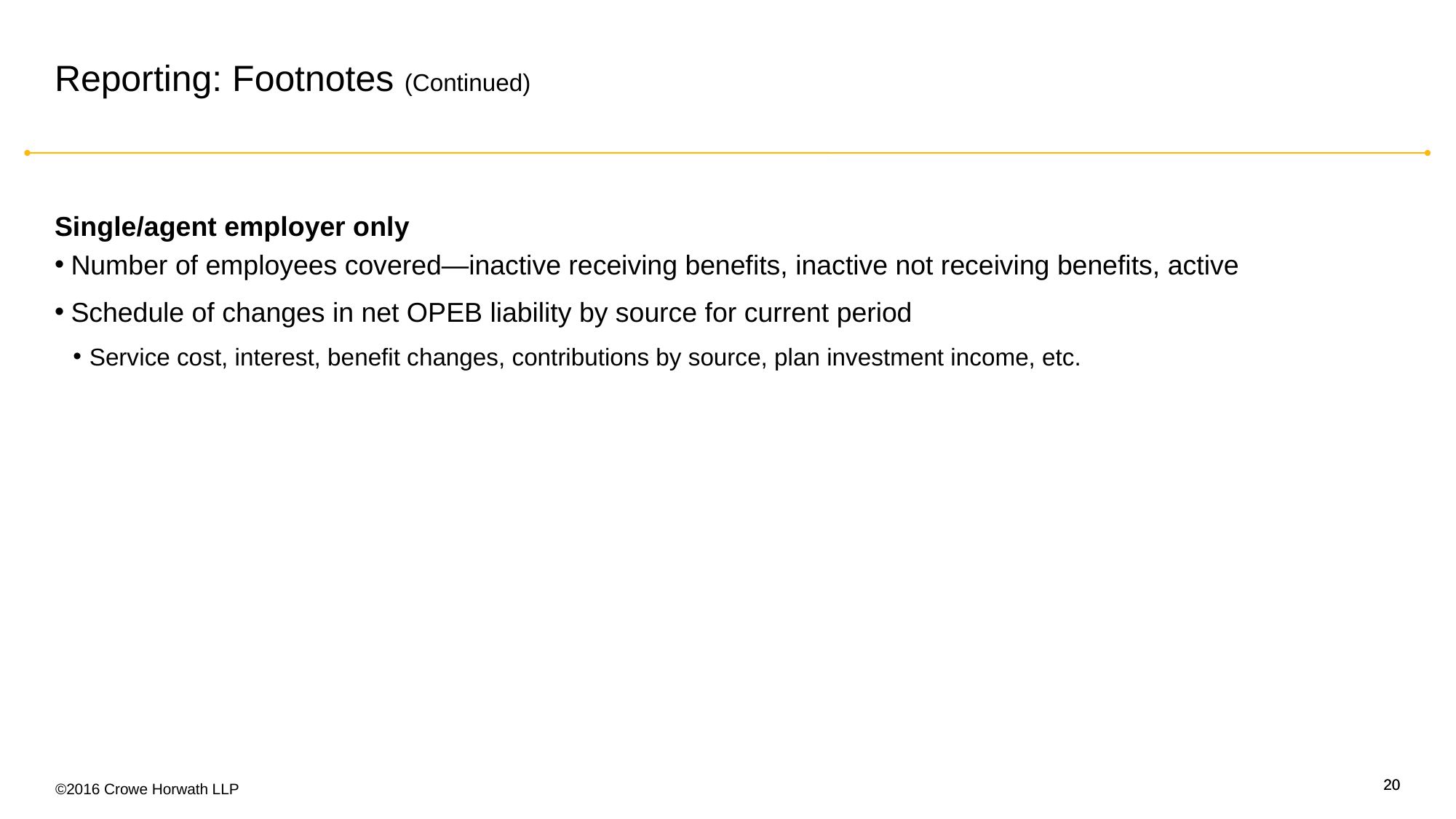

# Reporting: Footnotes (Continued)
Single/agent employer only
Number of employees covered—inactive receiving benefits, inactive not receiving benefits, active
Schedule of changes in net OPEB liability by source for current period
Service cost, interest, benefit changes, contributions by source, plan investment income, etc.